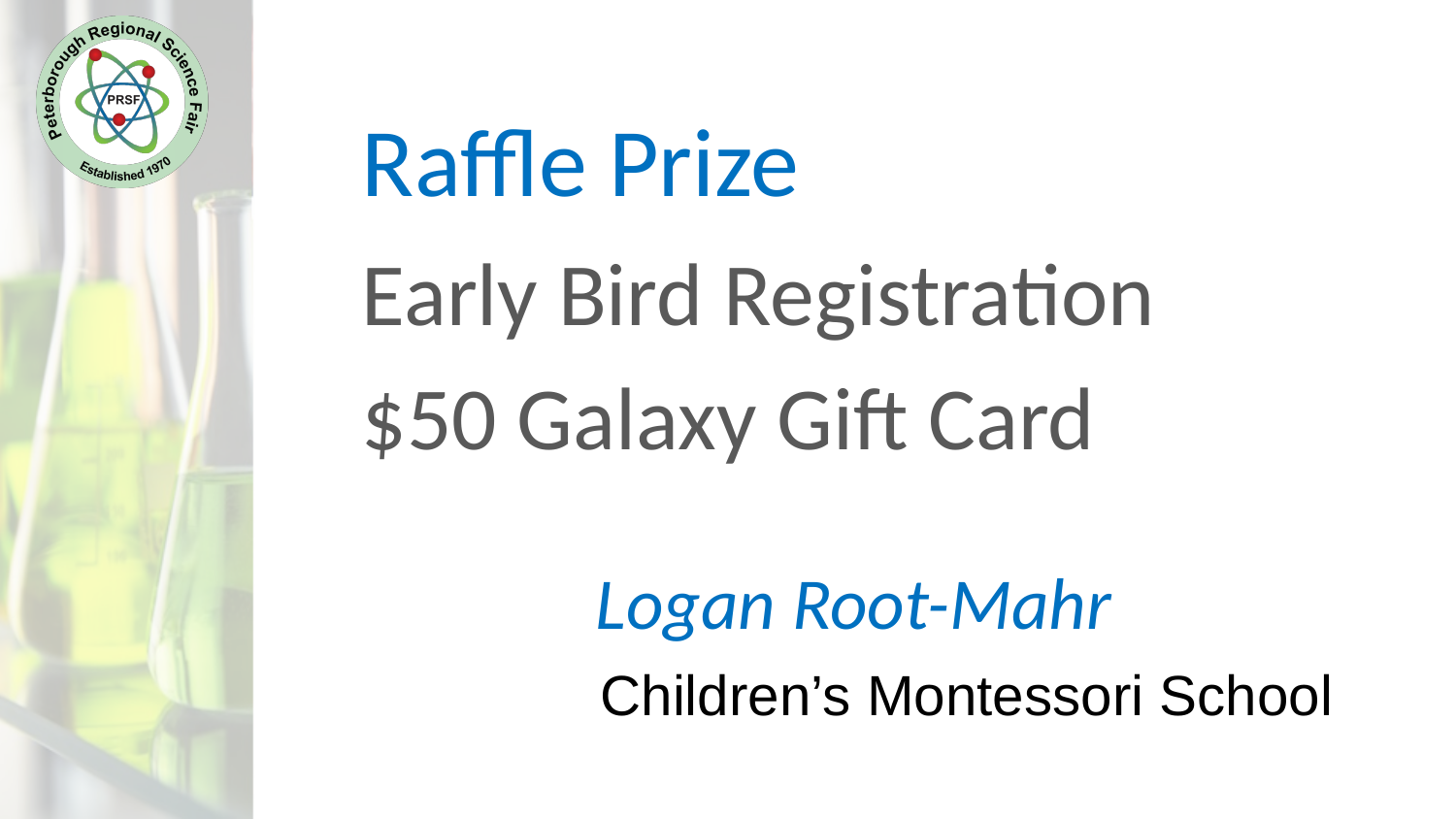

# Raffle Prize
Early Bird Registration
$50 Galaxy Gift Card
Logan Root-Mahr
Children’s Montessori School